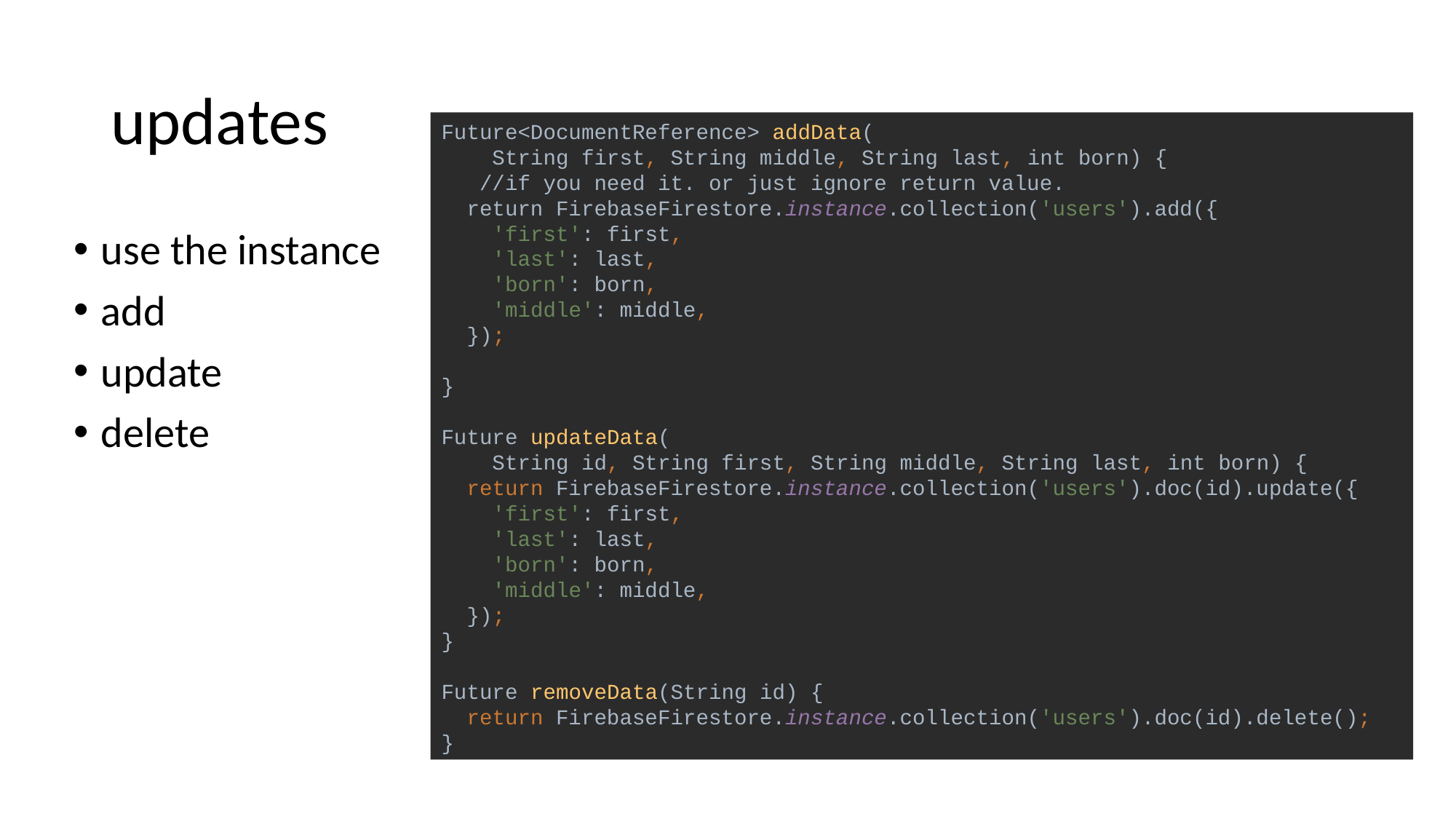

# updates
Future<DocumentReference> addData(
    String first, String middle, String last, int born) {
   //if you need it. or just ignore return value.
  return FirebaseFirestore.instance.collection('users').add({
    'first': first,
    'last': last,
    'born': born,
    'middle': middle,
  });
}
Future updateData(
    String id, String first, String middle, String last, int born) {
  return FirebaseFirestore.instance.collection('users').doc(id).update({
    'first': first,
    'last': last,
    'born': born,
    'middle': middle,
  });
}
Future removeData(String id) {
  return FirebaseFirestore.instance.collection('users').doc(id).delete();
}
use the instance
add
update
delete